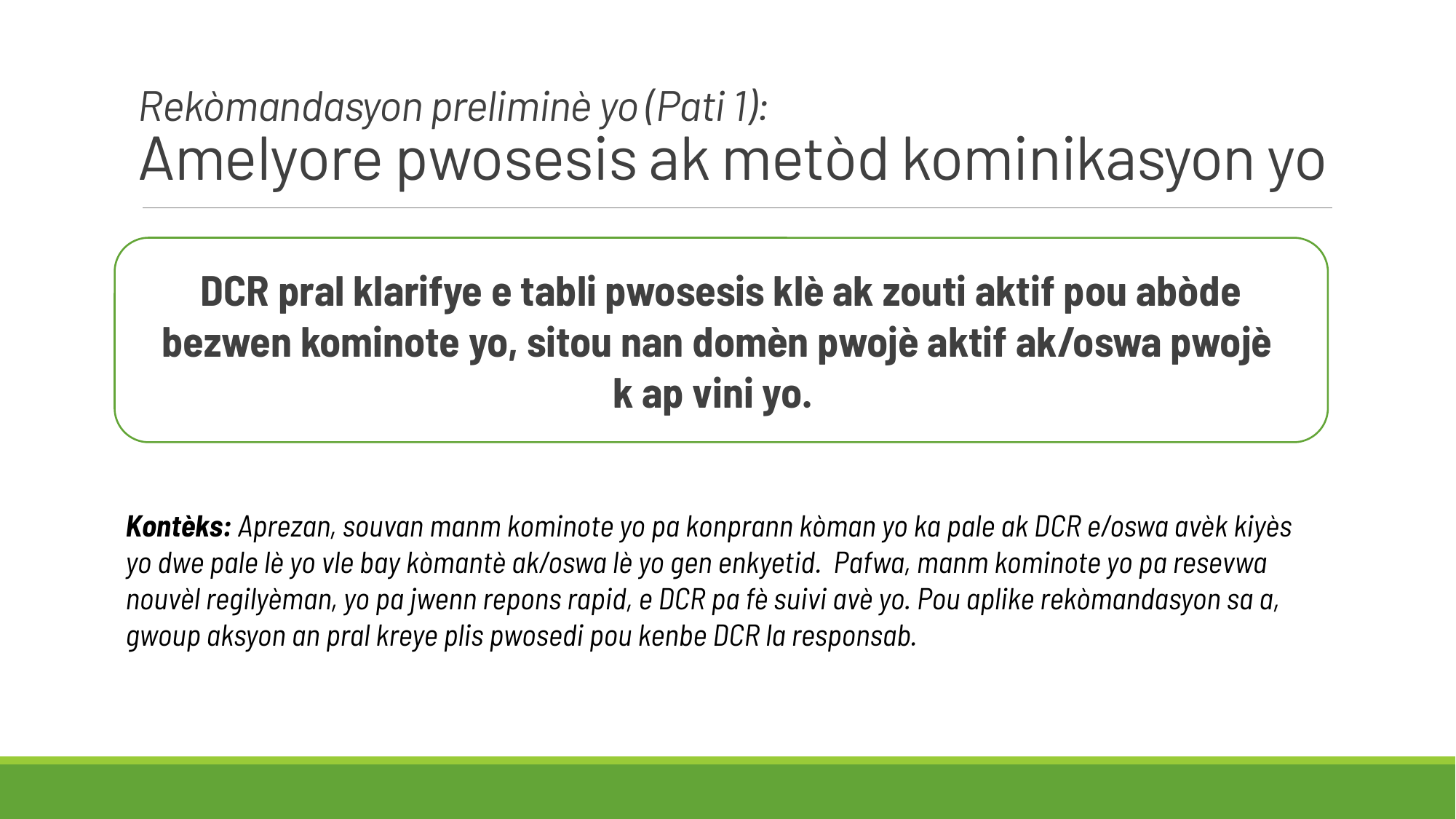

Rekòmandasyon preliminè yo (Pati 1):
Amelyore pwosesis ak metòd kominikasyon yo
DCR pral klarifye e tabli pwosesis klè ak zouti aktif pou abòde bezwen kominote yo, sitou nan domèn pwojè aktif ak/oswa pwojè
k ap vini yo.
Kontèks: Aprezan, souvan manm kominote yo pa konprann kòman yo ka pale ak DCR e/oswa avèk kiyès yo dwe pale lè yo vle bay kòmantè ak/oswa lè yo gen enkyetid.  Pafwa, manm kominote yo pa resevwa nouvèl regilyèman, yo pa jwenn repons rapid, e DCR pa fè suivi avè yo. Pou aplike rekòmandasyon sa a, gwoup aksyon an pral kreye plis pwosedi pou kenbe DCR la responsab.